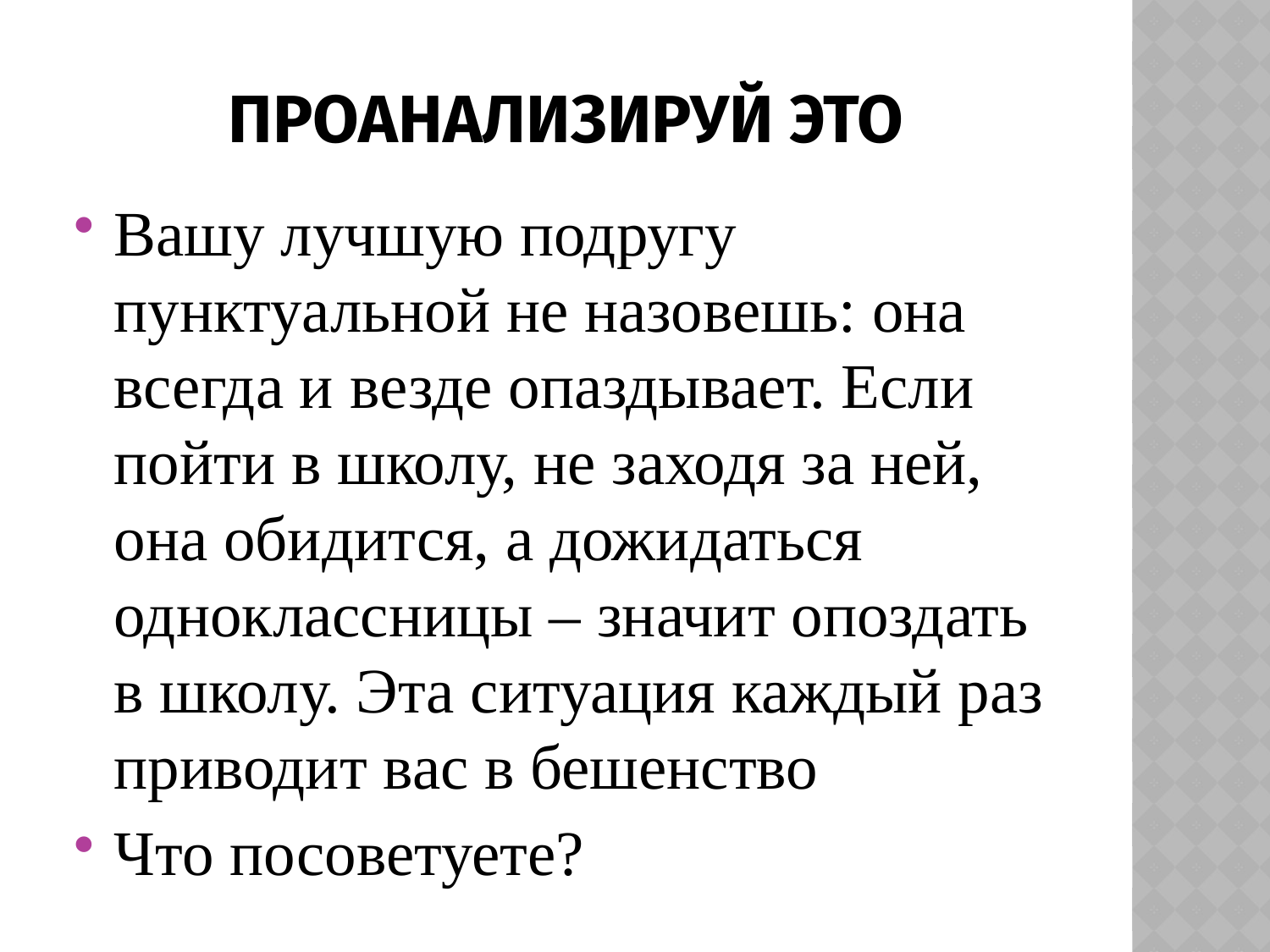

# Проанализируй это
Вашу лучшую подругу пунктуальной не назовешь: она всегда и везде опаздывает. Если пойти в школу, не заходя за ней, она обидится, а дожидаться одноклассницы – значит опоздать в школу. Эта ситуация каждый раз приводит вас в бешенство
Что посоветуете?